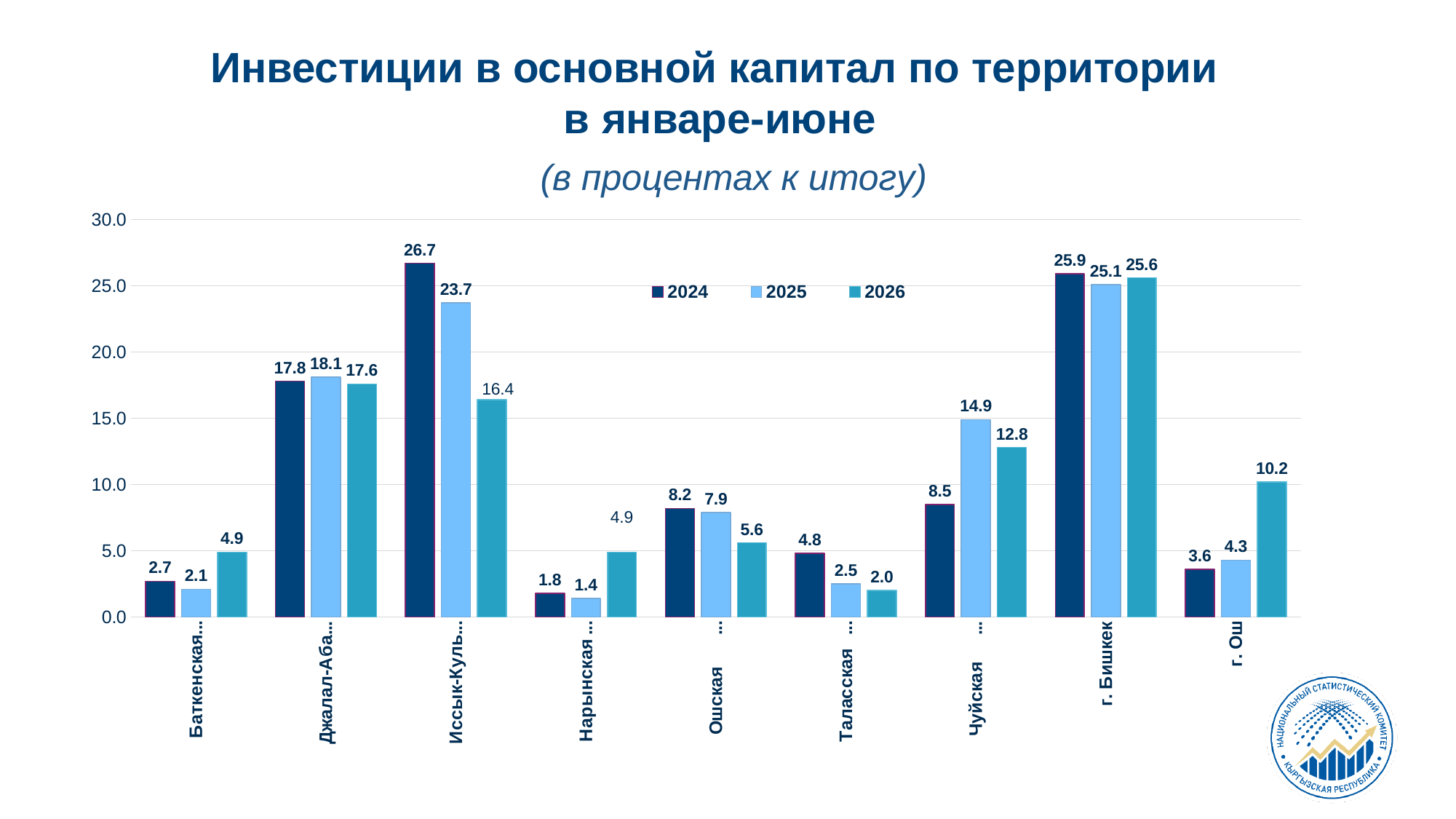

Инвестиции в основной капитал по территории
в январе-июне
  (в процентах к итогу)

### Chart

| Category | 2024 | 2025 | 2026 |
|---|---|---|---|
| Баткенская область | 2.7 | 2.1 | 4.9 |
| Джалал-Абадская область | 17.8 | 18.1 | 17.6 |
| Иссык-Кульская область | 26.7 | 23.7 | 16.4 |
| Нарынская область | 1.8 | 1.4 | 4.9 |
| Ошская         область | 8.2 | 7.9 | 5.6 |
| Таласская       область | 4.8 | 2.5 | 2.0 |
| Чуйская       область | 8.5 | 14.9 | 12.8 |
| г. Бишкек | 25.9 | 25.1 | 25.6 |
| г. Ош | 3.6 | 4.3 | 10.2 |
11